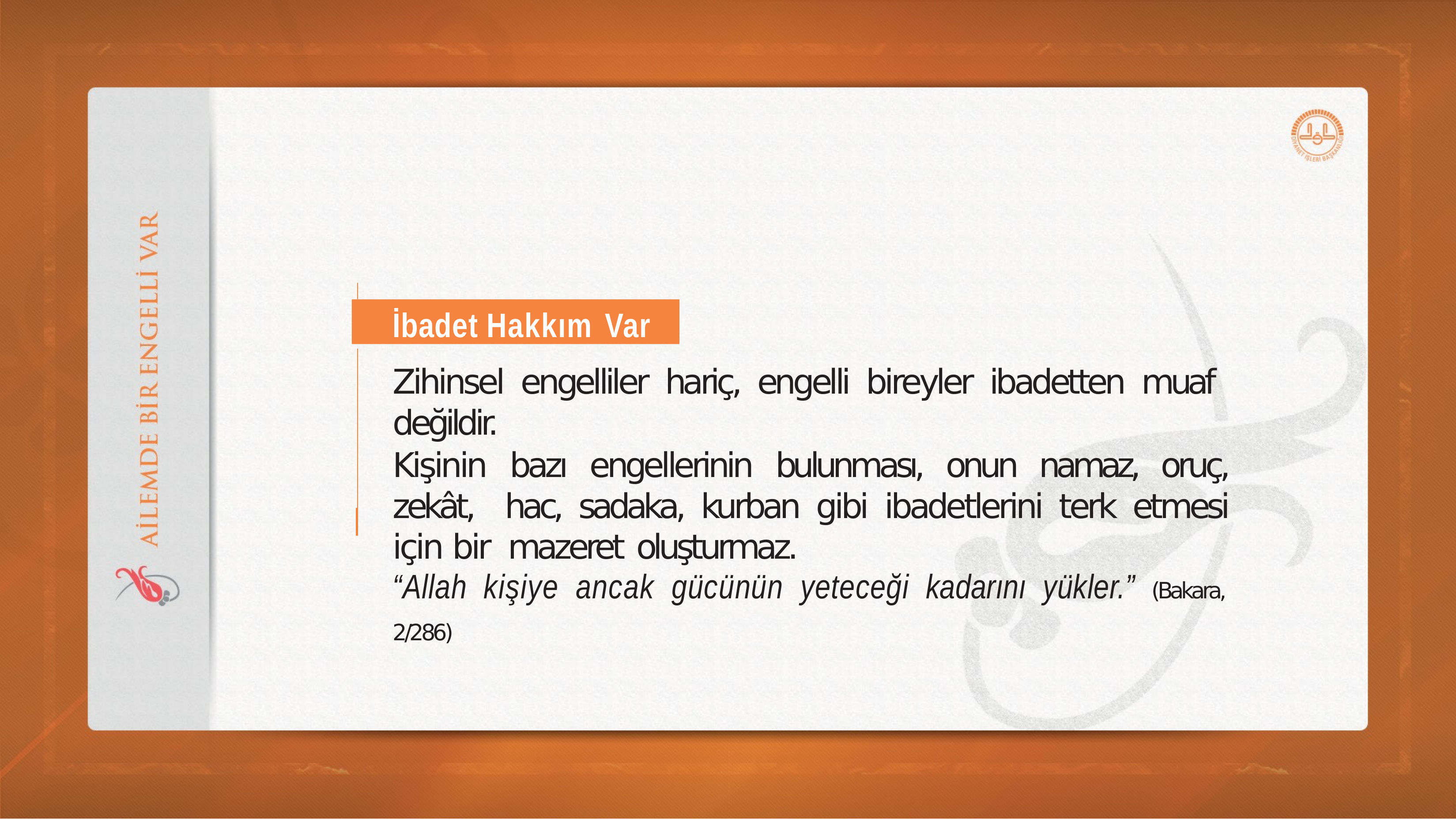

İbadet Hakkım Var

Zihinsel engelliler hariç, engelli bireyler ibadetten muaf  değildir.
Kişinin bazı engellerinin bulunması, onun namaz, oruç, zekât,  hac, sadaka, kurban gibi ibadetlerini terk etmesi için bir  mazeret oluşturmaz.
“Allah kişiye ancak gücünün yeteceği kadarını yükler.” (Bakara, 2/286)